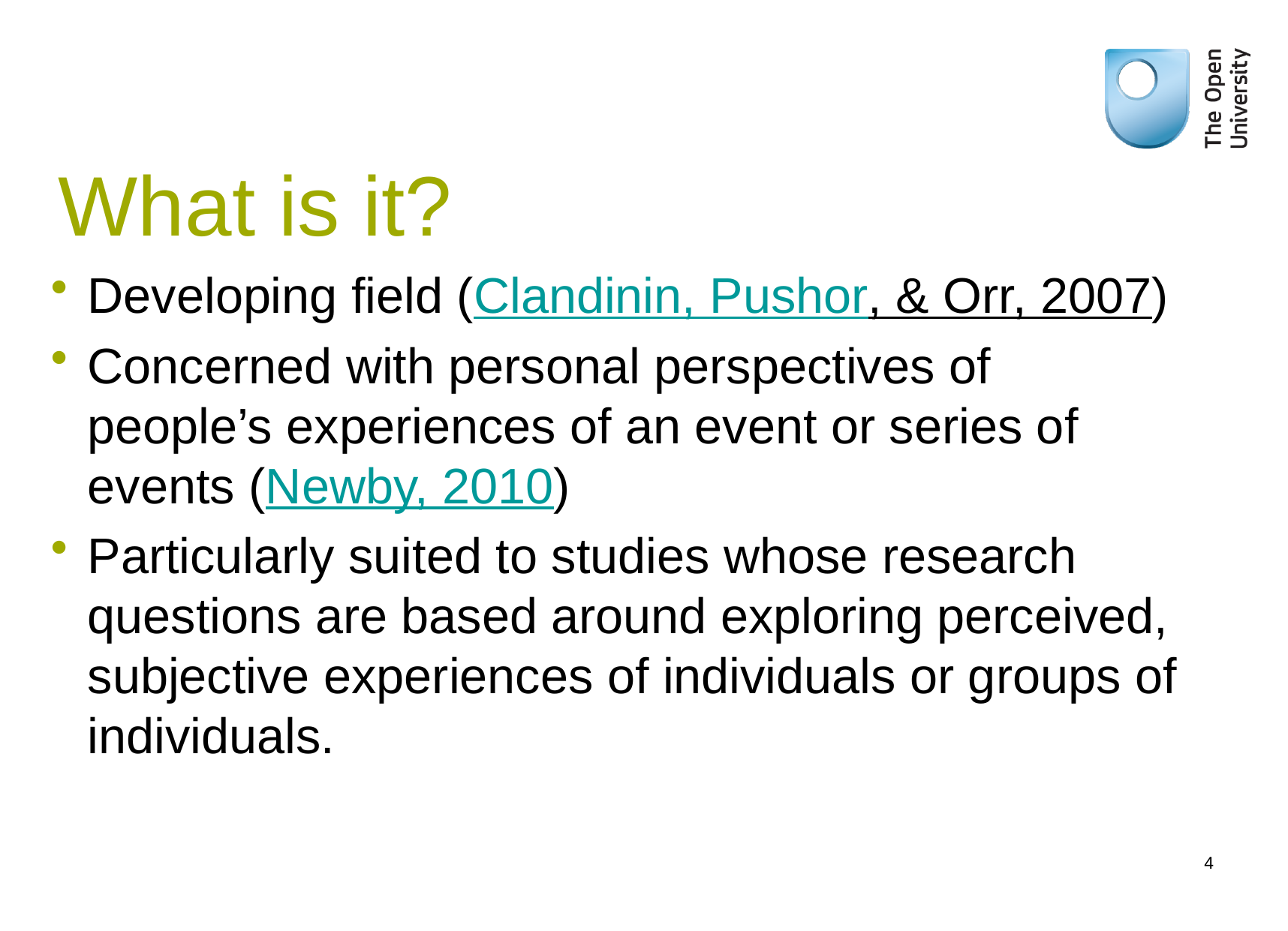

# What is it?
Developing field (Clandinin, Pushor, & Orr, 2007)
Concerned with personal perspectives of people’s experiences of an event or series of events (Newby, 2010)
Particularly suited to studies whose research questions are based around exploring perceived, subjective experiences of individuals or groups of individuals.
4